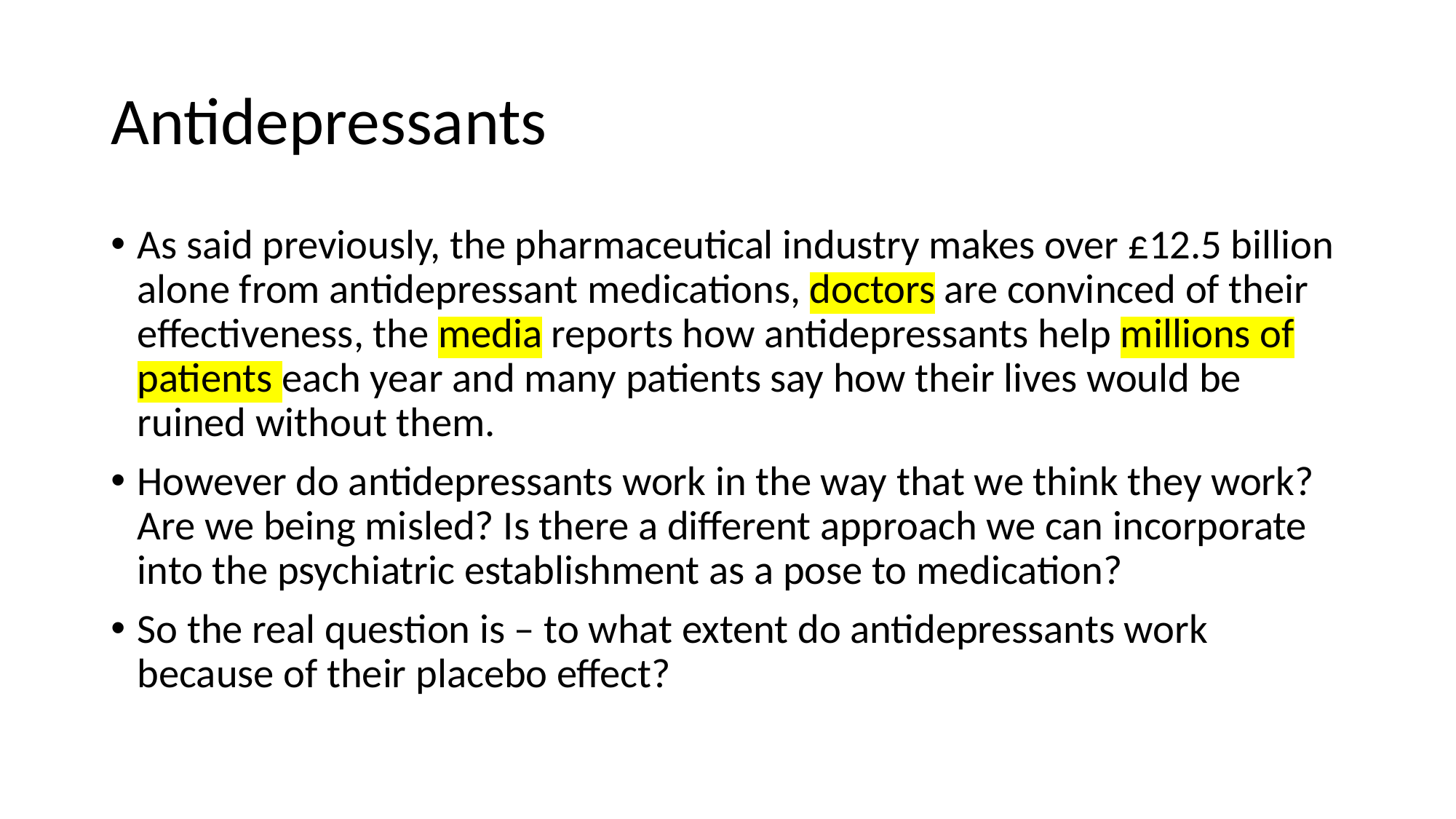

# Antidepressants
As said previously, the pharmaceutical industry makes over £12.5 billion alone from antidepressant medications, doctors are convinced of their effectiveness, the media reports how antidepressants help millions of patients each year and many patients say how their lives would be ruined without them.
However do antidepressants work in the way that we think they work? Are we being misled? Is there a different approach we can incorporate into the psychiatric establishment as a pose to medication?
So the real question is – to what extent do antidepressants work because of their placebo effect?